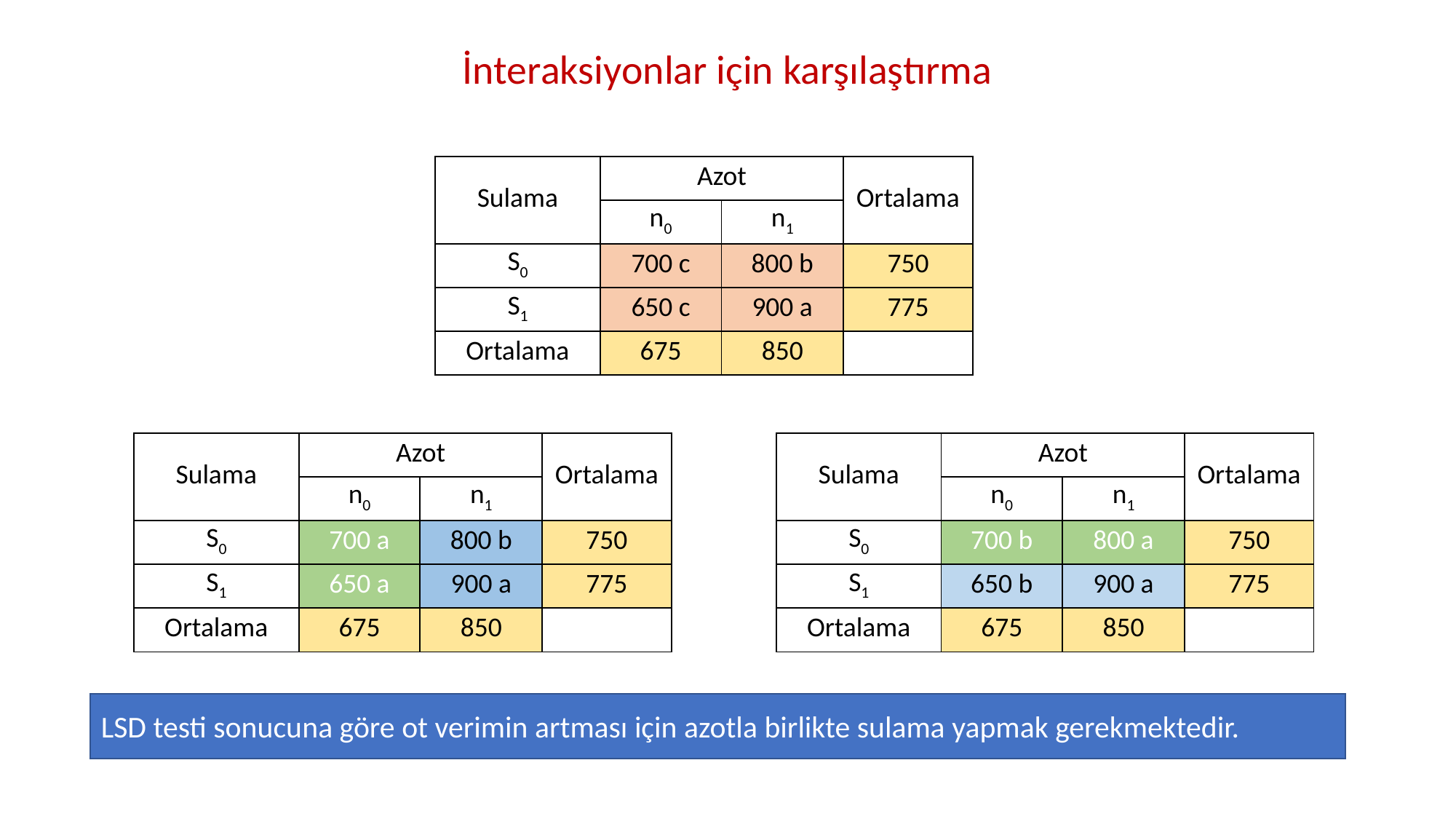

# İnteraksiyonlar için karşılaştırma
| Sulama | Azot |  | Ortalama |
| --- | --- | --- | --- |
|  | n0 | n1 |  |
| S0 | 700 c | 800 b | 750 |
| S1 | 650 c | 900 a | 775 |
| Ortalama | 675 | 850 |  |
| Sulama | Azot |  | Ortalama |
| --- | --- | --- | --- |
|  | n0 | n1 |  |
| S0 | 700 b | 800 a | 750 |
| S1 | 650 b | 900 a | 775 |
| Ortalama | 675 | 850 |  |
| Sulama | Azot |  | Ortalama |
| --- | --- | --- | --- |
|  | n0 | n1 |  |
| S0 | 700 a | 800 b | 750 |
| S1 | 650 a | 900 a | 775 |
| Ortalama | 675 | 850 |  |
LSD testi sonucuna göre ot verimin artması için azotla birlikte sulama yapmak gerekmektedir.